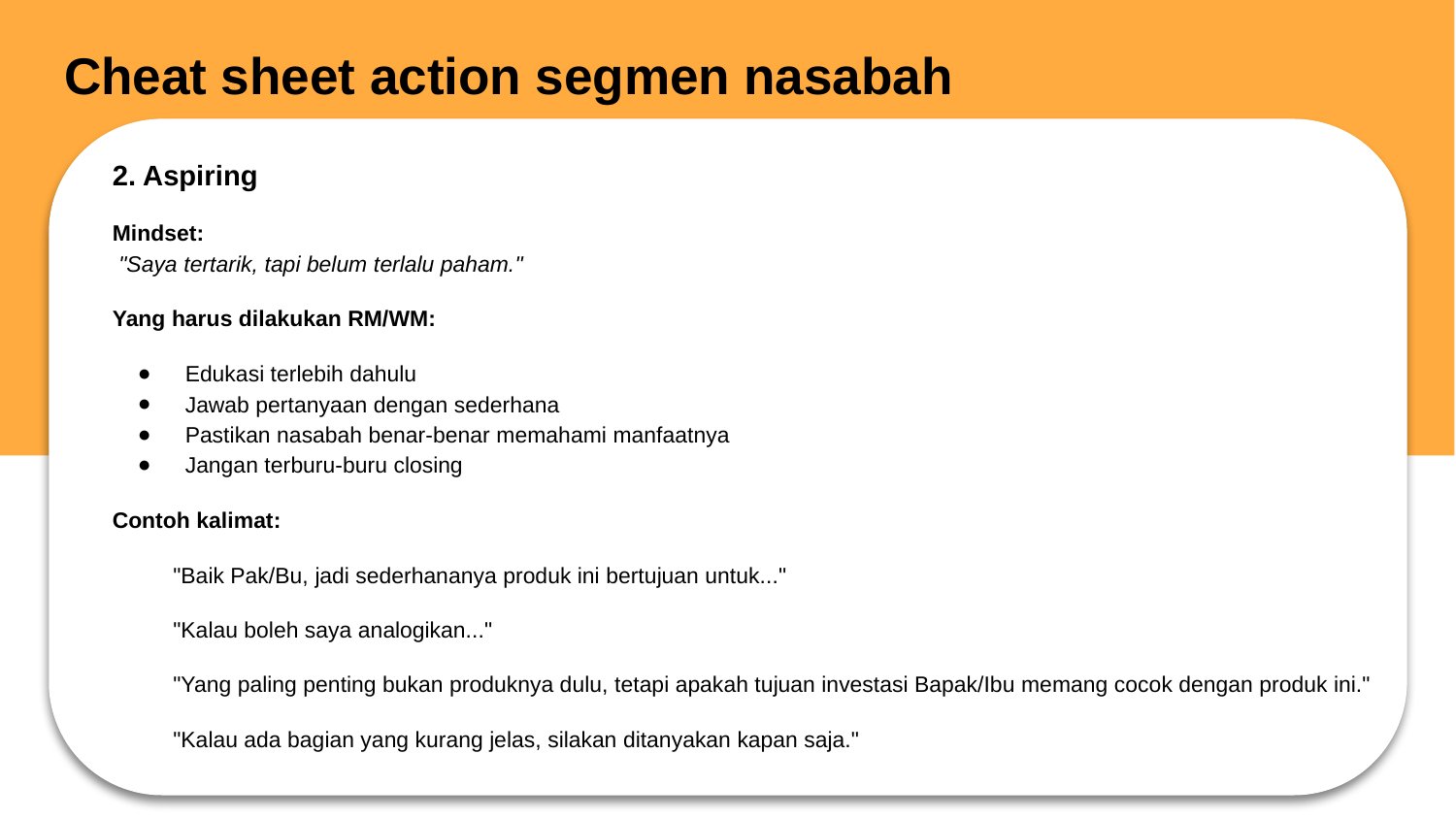

# Cheat sheet action segmen nasabah

2. Aspiring
Mindset:
 "Saya tertarik, tapi belum terlalu paham."
Yang harus dilakukan RM/WM:
Edukasi terlebih dahulu
Jawab pertanyaan dengan sederhana
Pastikan nasabah benar-benar memahami manfaatnya
Jangan terburu-buru closing
Contoh kalimat:
"Baik Pak/Bu, jadi sederhananya produk ini bertujuan untuk..."
"Kalau boleh saya analogikan..."
"Yang paling penting bukan produknya dulu, tetapi apakah tujuan investasi Bapak/Ibu memang cocok dengan produk ini."
"Kalau ada bagian yang kurang jelas, silakan ditanyakan kapan saja."